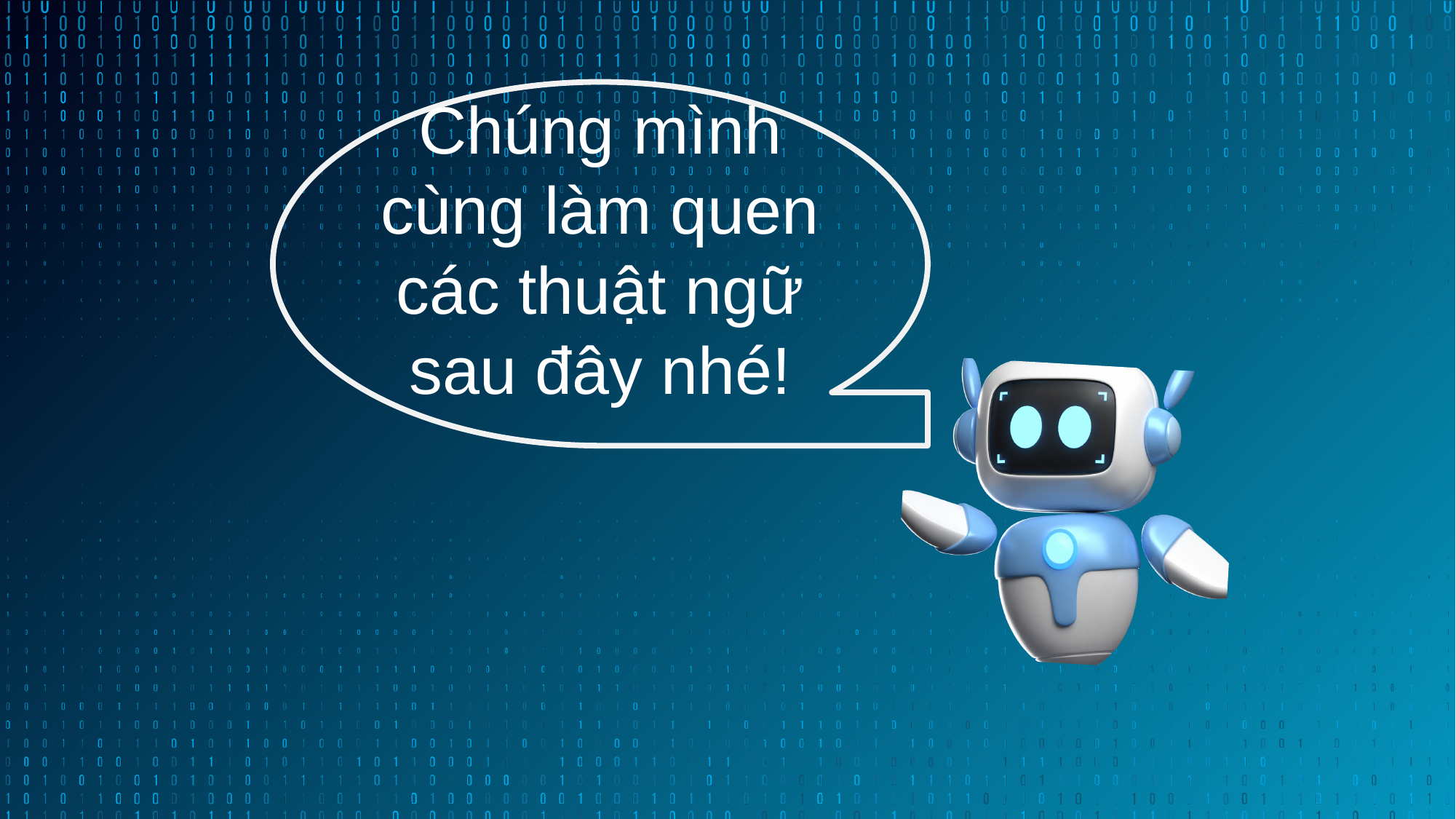

Chúng mình cùng làm quen các thuật ngữ sau đây nhé!